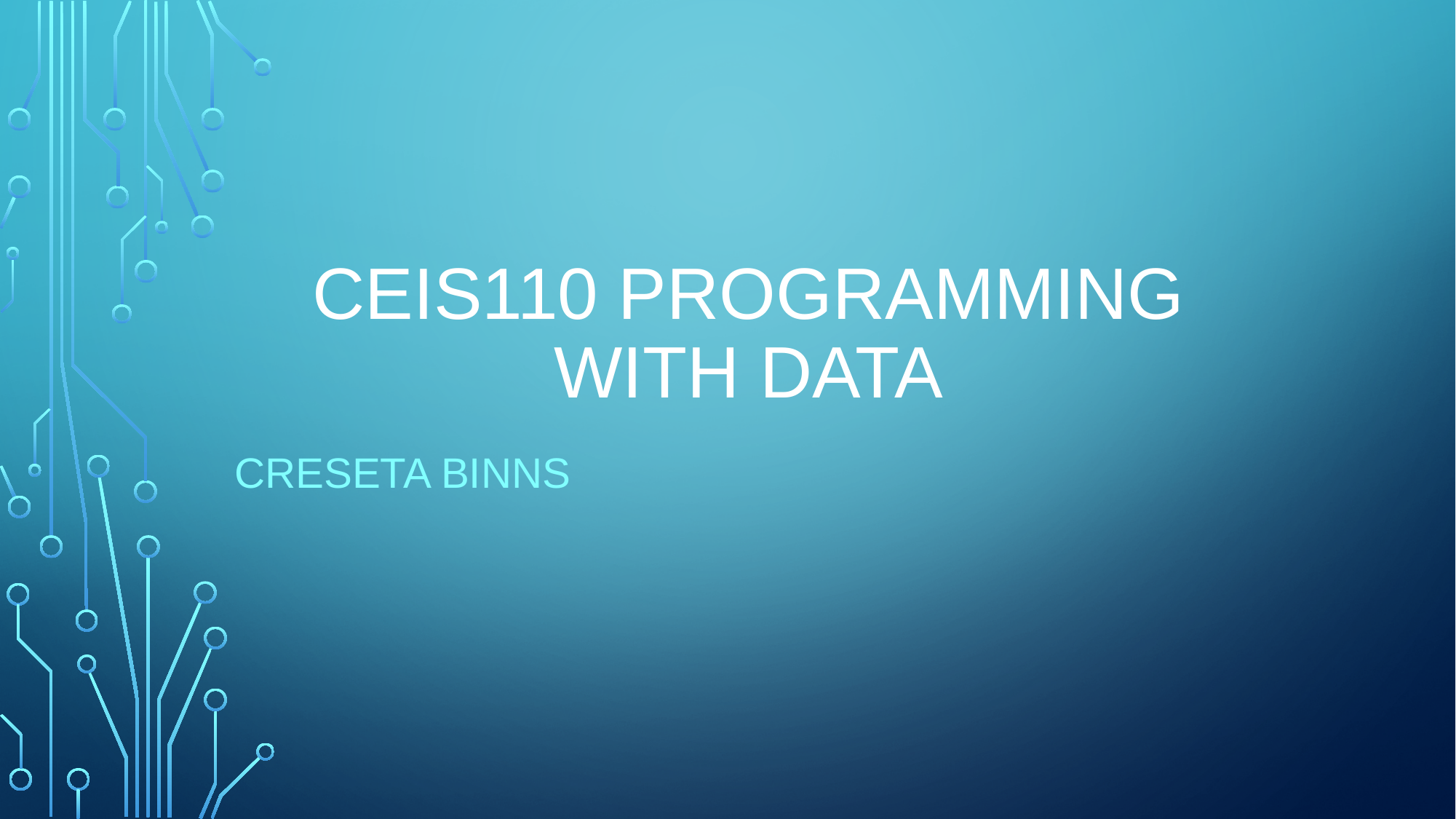

# CEIS110 Programming with dAta
Creseta binns